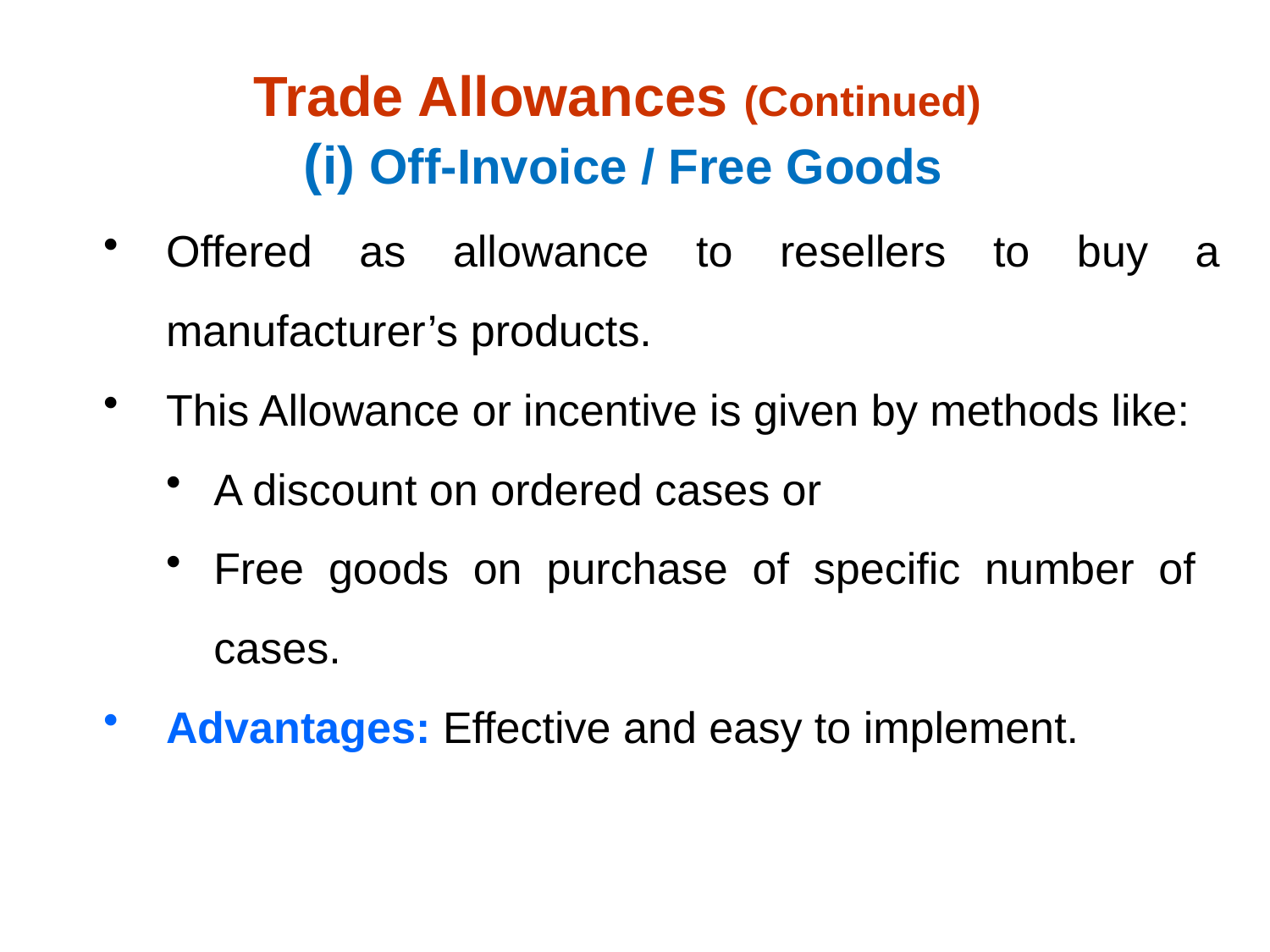

# Trade Allowances (Continued) (i) Off-Invoice / Free Goods
Offered as allowance to resellers to buy a manufacturer’s products.
This Allowance or incentive is given by methods like:
A discount on ordered cases or
Free goods on purchase of specific number of  cases.
Advantages: Effective and easy to implement.